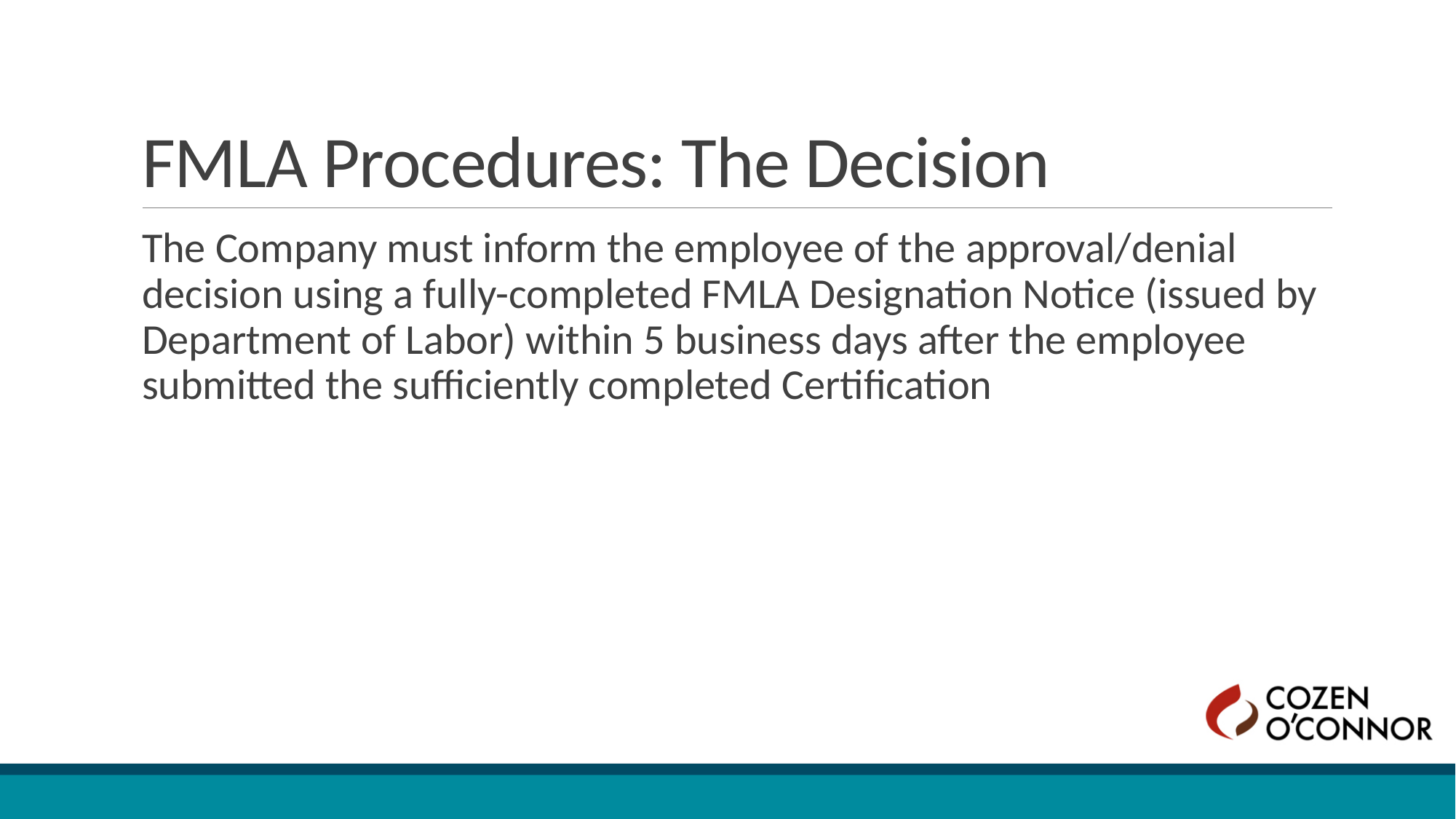

# FMLA Procedures: The Decision
The Company must inform the employee of the approval/denial decision using a fully-completed FMLA Designation Notice (issued by Department of Labor) within 5 business days after the employee submitted the sufficiently completed Certification